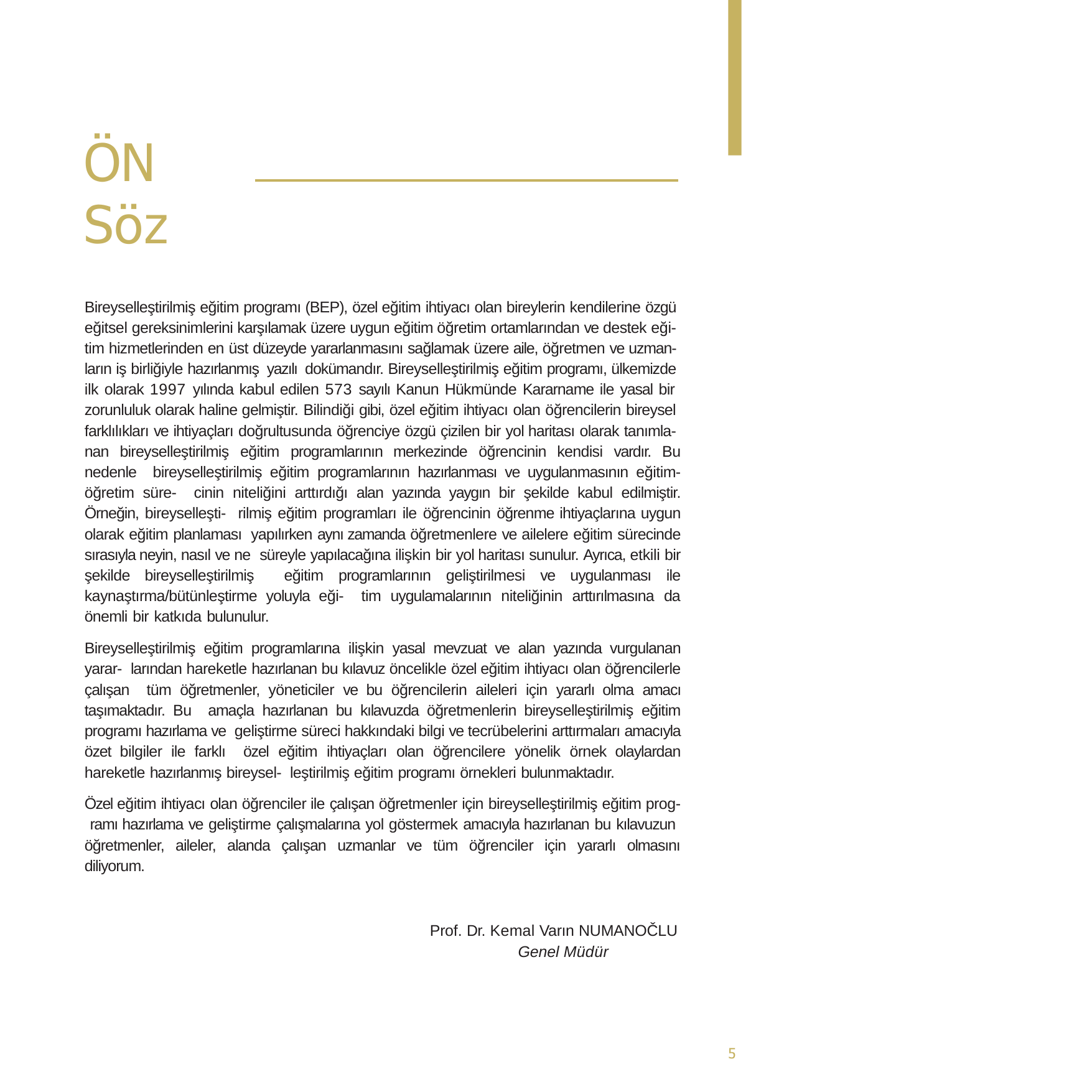

# Ön Söz

Bireyselleştirilmiş eğitim programı (BEP), özel eğitim ihtiyacı olan bireylerin kendilerine özgü  eğitsel gereksinimlerini karşılamak üzere uygun eğitim öğretim ortamlarından ve destek eği-  tim hizmetlerinden en üst düzeyde yararlanmasını sağlamak üzere aile, öğretmen ve uzman-  ların iş birliğiyle hazırlanmış yazılı dokümandır. Bireyselleştirilmiş eğitim programı, ülkemizde  ilk olarak 1997 yılında kabul edilen 573 sayılı Kanun Hükmünde Kararname ile yasal bir  zorunluluk olarak haline gelmiştir. Bilindiği gibi, özel eğitim ihtiyacı olan öğrencilerin bireysel  farklılıkları ve ihtiyaçları doğrultusunda öğrenciye özgü çizilen bir yol haritası olarak tanımla-  nan bireyselleştirilmiş eğitim programlarının merkezinde öğrencinin kendisi vardır. Bu nedenle  bireyselleştirilmiş eğitim programlarının hazırlanması ve uygulanmasının eğitim-öğretim süre-  cinin niteliğini arttırdığı alan yazında yaygın bir şekilde kabul edilmiştir. Örneğin, bireyselleşti-  rilmiş eğitim programları ile öğrencinin öğrenme ihtiyaçlarına uygun olarak eğitim planlaması  yapılırken aynı zamanda öğretmenlere ve ailelere eğitim sürecinde sırasıyla neyin, nasıl ve ne  süreyle yapılacağına ilişkin bir yol haritası sunulur. Ayrıca, etkili bir şekilde bireyselleştirilmiş  eğitim programlarının geliştirilmesi ve uygulanması ile kaynaştırma/bütünleştirme yoluyla eği-  tim uygulamalarının niteliğinin arttırılmasına da önemli bir katkıda bulunulur.
Bireyselleştirilmiş eğitim programlarına ilişkin yasal mevzuat ve alan yazında vurgulanan yarar-  larından hareketle hazırlanan bu kılavuz öncelikle özel eğitim ihtiyacı olan öğrencilerle çalışan  tüm öğretmenler, yöneticiler ve bu öğrencilerin aileleri için yararlı olma amacı taşımaktadır. Bu  amaçla hazırlanan bu kılavuzda öğretmenlerin bireyselleştirilmiş eğitim programı hazırlama ve  geliştirme süreci hakkındaki bilgi ve tecrübelerini arttırmaları amacıyla özet bilgiler ile farklı  özel eğitim ihtiyaçları olan öğrencilere yönelik örnek olaylardan hareketle hazırlanmış bireysel-  leştirilmiş eğitim programı örnekleri bulunmaktadır.
Özel eğitim ihtiyacı olan öğrenciler ile çalışan öğretmenler için bireyselleştirilmiş eğitim prog-  ramı hazırlama ve geliştirme çalışmalarına yol göstermek amacıyla hazırlanan bu kılavuzun  öğretmenler, aileler, alanda çalışan uzmanlar ve tüm öğrenciler için yararlı olmasını diliyorum.

Prof. Dr. Kemal Varın NUMANOČLU
Genel Müdür
5